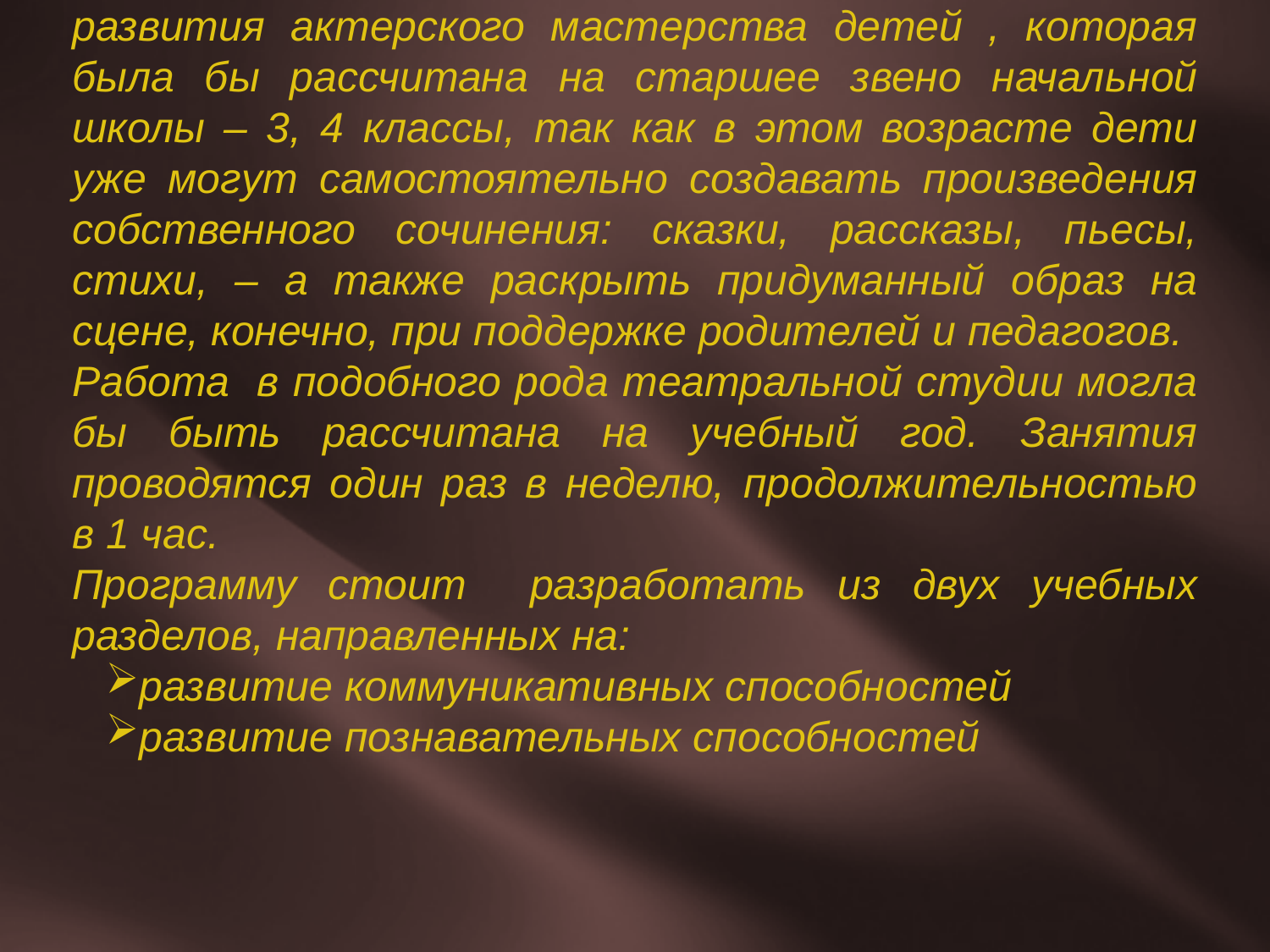

В школе возможно разработать программу для развития актерского мастерства детей , которая была бы рассчитана на старшее звено начальной школы – 3, 4 классы, так как в этом возрасте дети уже могут самостоятельно создавать произведения собственного сочинения: сказки, рассказы, пьесы, стихи, – а также раскрыть придуманный образ на сцене, конечно, при поддержке родителей и педагогов.
Работа  в подобного рода театральной студии могла бы быть рассчитана на учебный год. Занятия проводятся один раз в неделю, продолжительностью в 1 час.
Программу стоит  разработать из двух учебных разделов, направленных на:
развитие коммуникативных способностей
развитие познавательных способностей